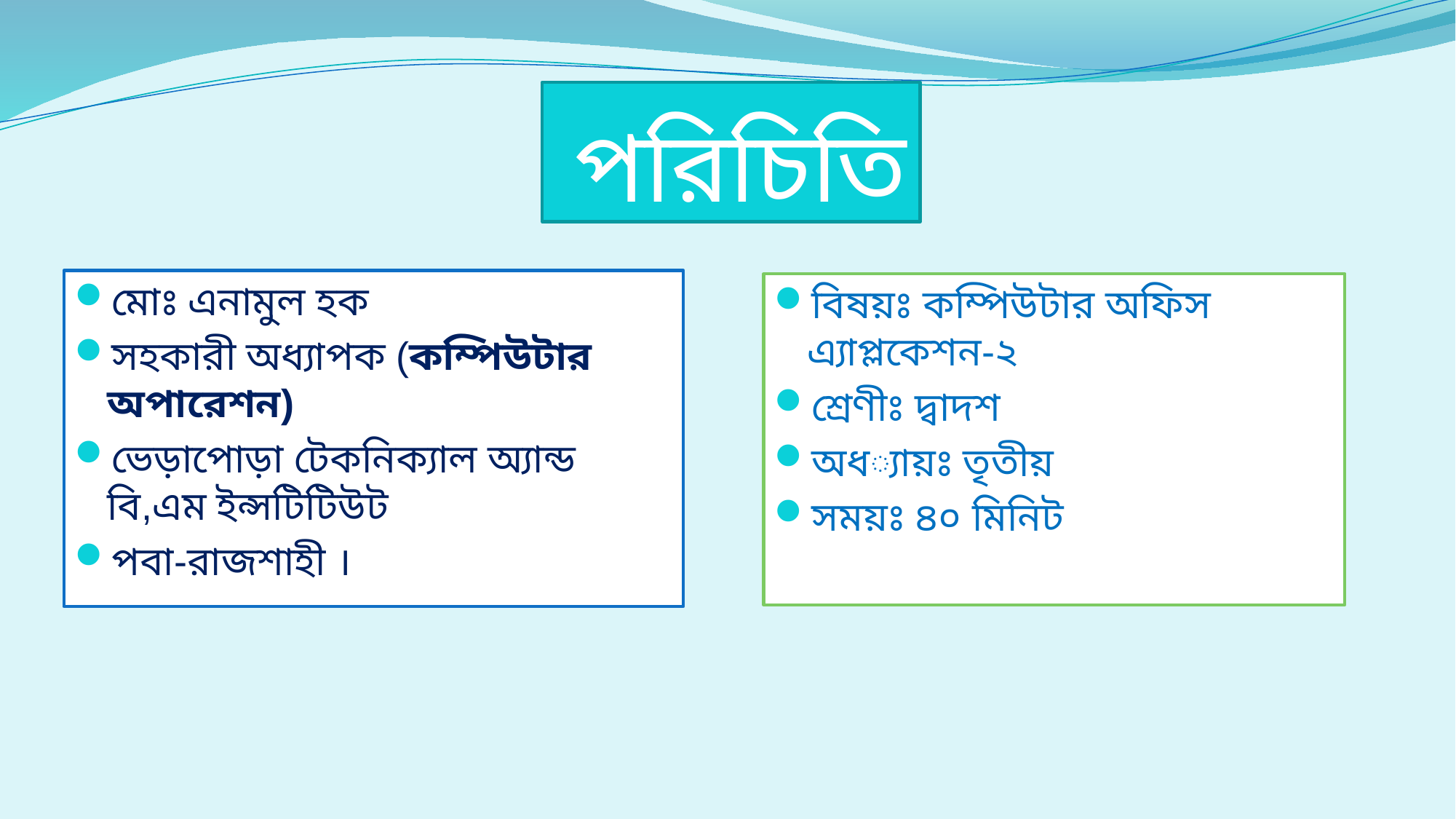

# পরিচিতি
মোঃ এনামুল হক
সহকারী অধ্যাপক (কম্পিউটার অপারেশন)
ভেড়াপোড়া টেকনিক্যাল অ্যান্ড বি,এম ইন্সটিটিউট
পবা-রাজশাহী ।
বিষয়ঃ কম্পিউটার অফিস এ্যাপ্লকেশন-২
শ্রেণীঃ দ্বাদশ
অধ্যায়ঃ তৃতীয়
সময়ঃ ৪০ মিনিট